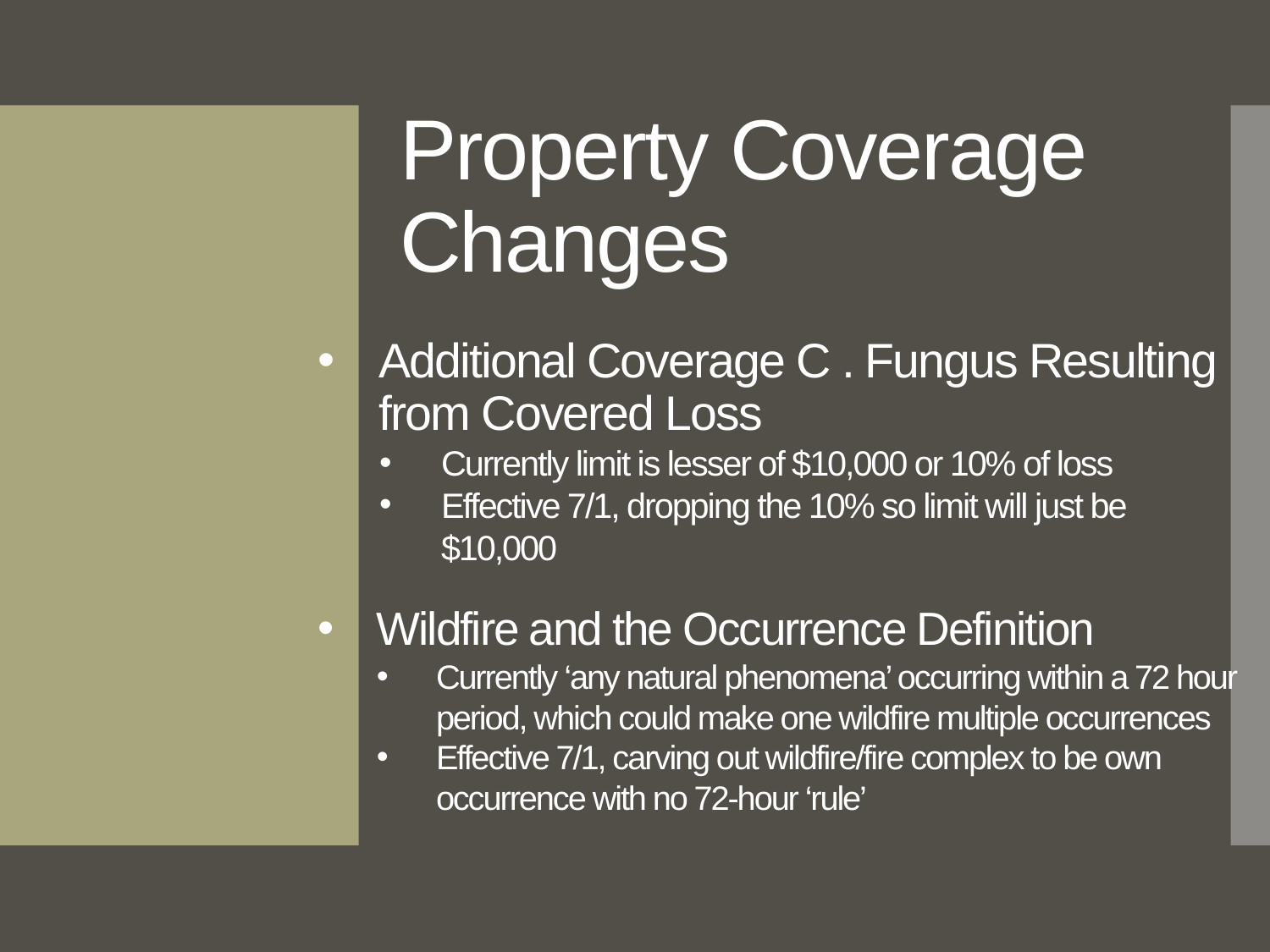

# Property Coverage Changes
Additional Coverage C . Fungus Resulting from Covered Loss
Currently limit is lesser of $10,000 or 10% of loss
Effective 7/1, dropping the 10% so limit will just be $10,000

Wildfire and the Occurrence Definition
Currently ‘any natural phenomena’ occurring within a 72 hour period, which could make one wildfire multiple occurrences
Effective 7/1, carving out wildfire/fire complex to be own occurrence with no 72-hour ‘rule’